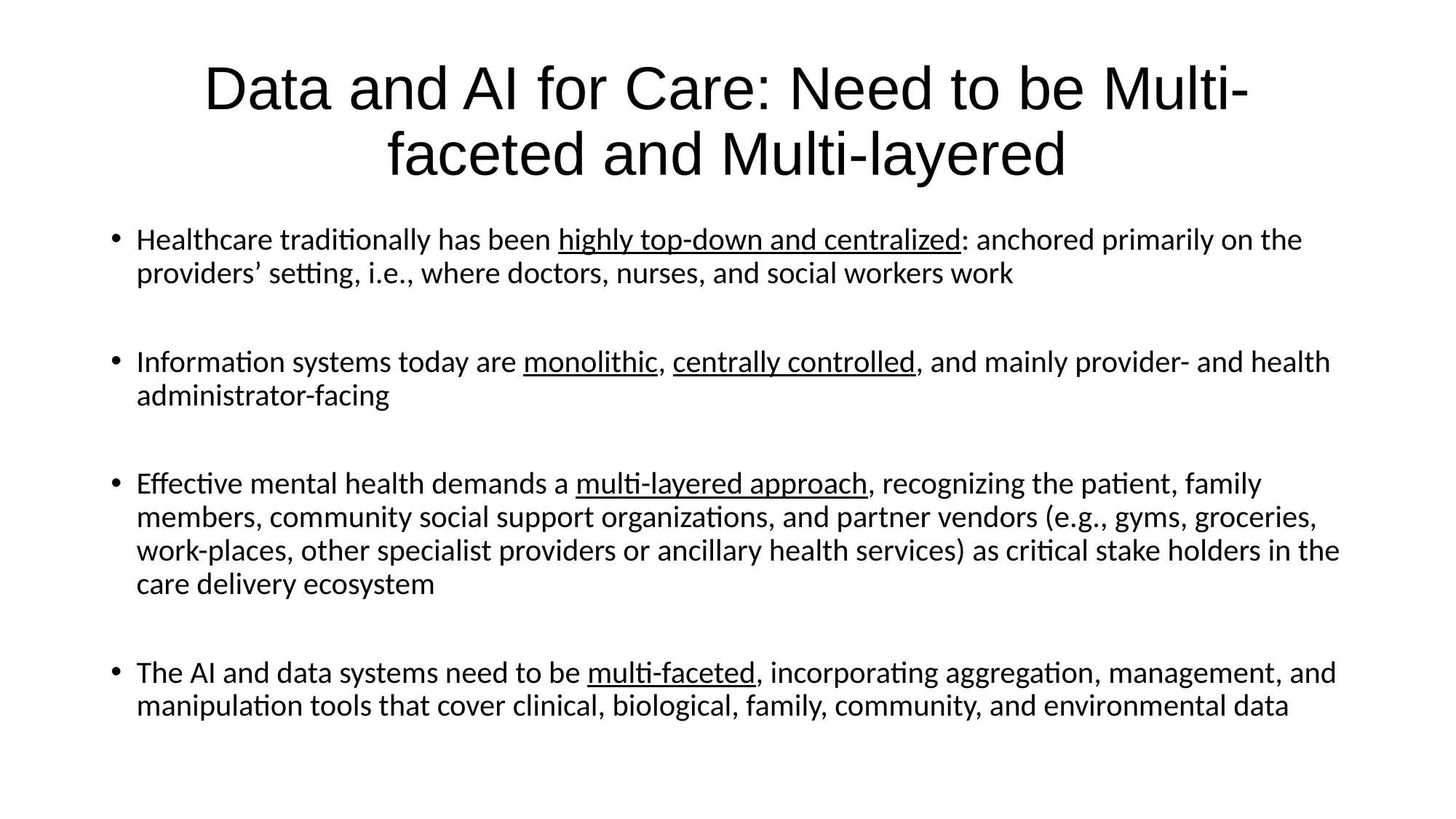

# Data and AI for Care: Need to be Multi-faceted and Multi-layered
Healthcare traditionally has been highly top-down and centralized: anchored primarily on the providers’ setting, i.e., where doctors, nurses, and social workers work

Information systems today are monolithic, centrally controlled, and mainly provider- and health administrator-facing

Effective mental health demands a multi-layered approach, recognizing the patient, family members, community social support organizations, and partner vendors (e.g., gyms, groceries, work-places, other specialist providers or ancillary health services) as critical stake holders in the care delivery ecosystem

The AI and data systems need to be multi-faceted, incorporating aggregation, management, and manipulation tools that cover clinical, biological, family, community, and environmental data